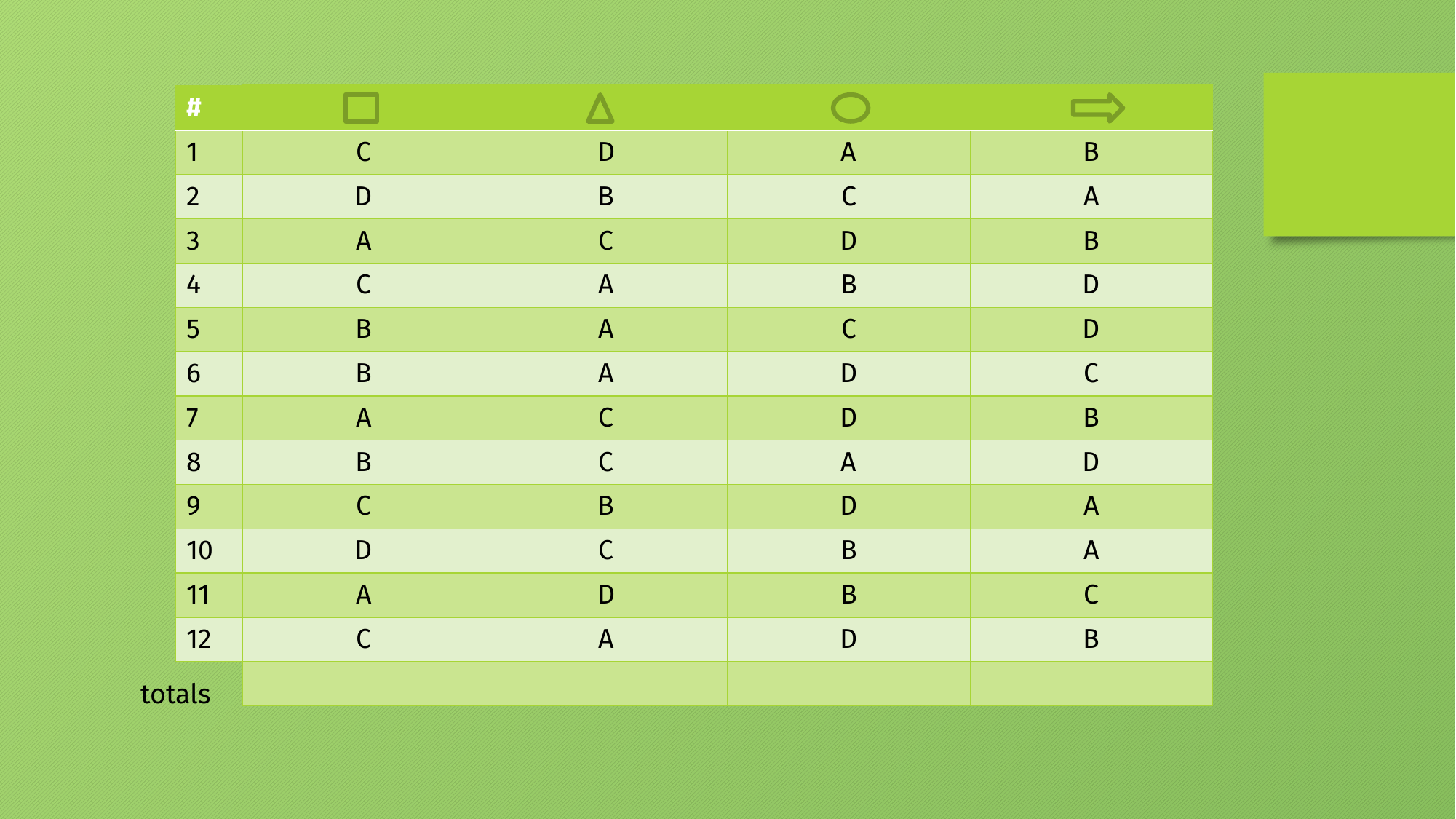

|  |  |  |  |
| --- | --- | --- | --- |
| C | D | A | B |
| D | B | C | A |
| A | C | D | B |
| C | A | B | D |
| B | A | C | D |
| B | A | D | C |
| A | C | D | B |
| B | C | A | D |
| C | B | D | A |
| D | C | B | A |
| A | D | B | C |
| C | A | D | B |
|  |  |  |  |
| # |
| --- |
| 1 |
| 2 |
| 3 |
| 4 |
| 5 |
| 6 |
| 7 |
| 8 |
| 9 |
| 10 |
| 11 |
| 12 |

totals